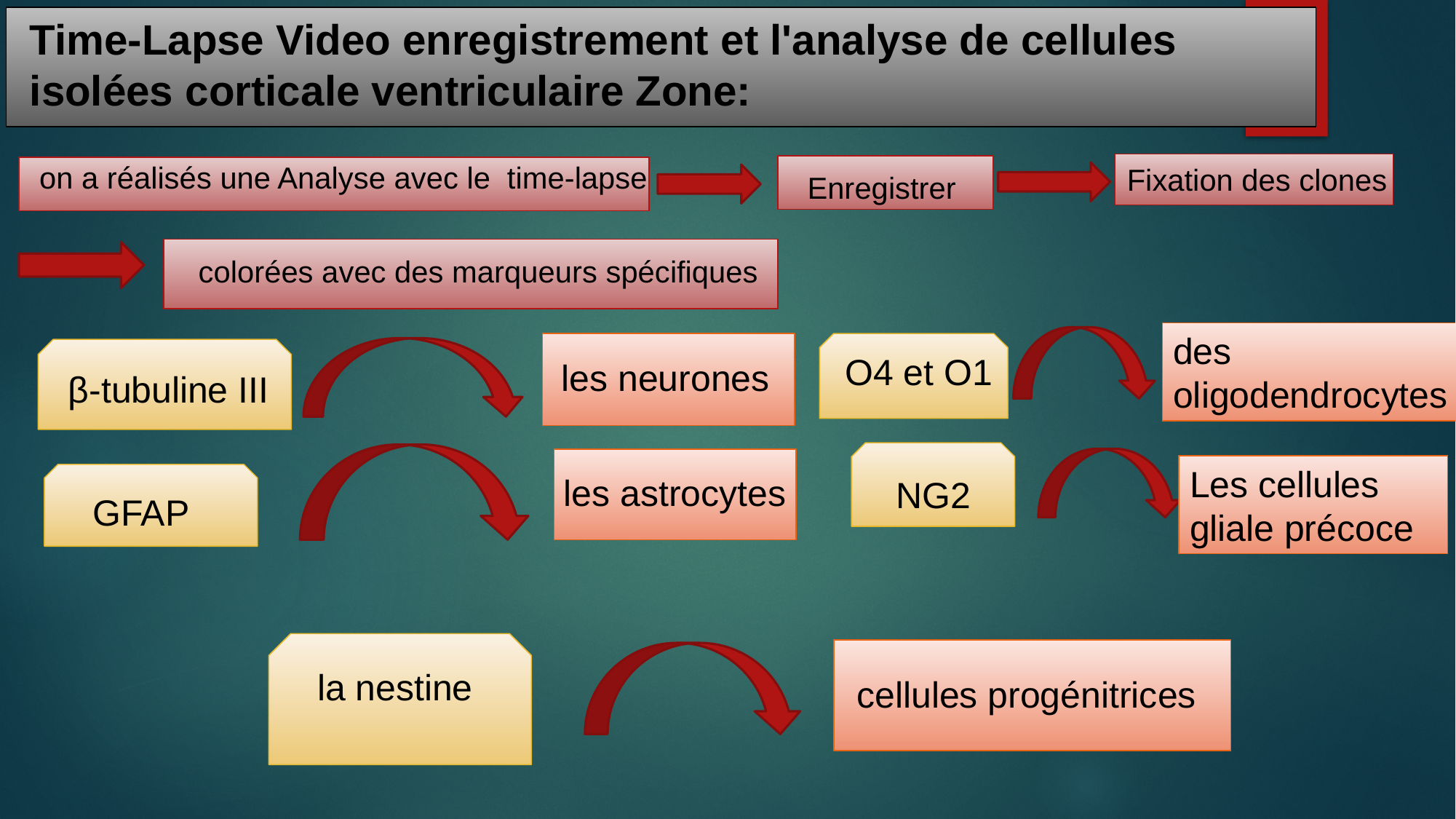

Time-Lapse Video enregistrement et l'analyse de cellules isolées corticale ventriculaire Zone:

 on a réalisés une Analyse avec le  time-lapse

Fixation des clones

  Enregistrer

colorées avec des marqueurs spécifiques
des oligodendrocytes

O4 et O1
les neurones
β-tubuline III

Les cellules gliale précoce

les astrocytes
NG2
GFAP

la nestine
cellules progénitrices